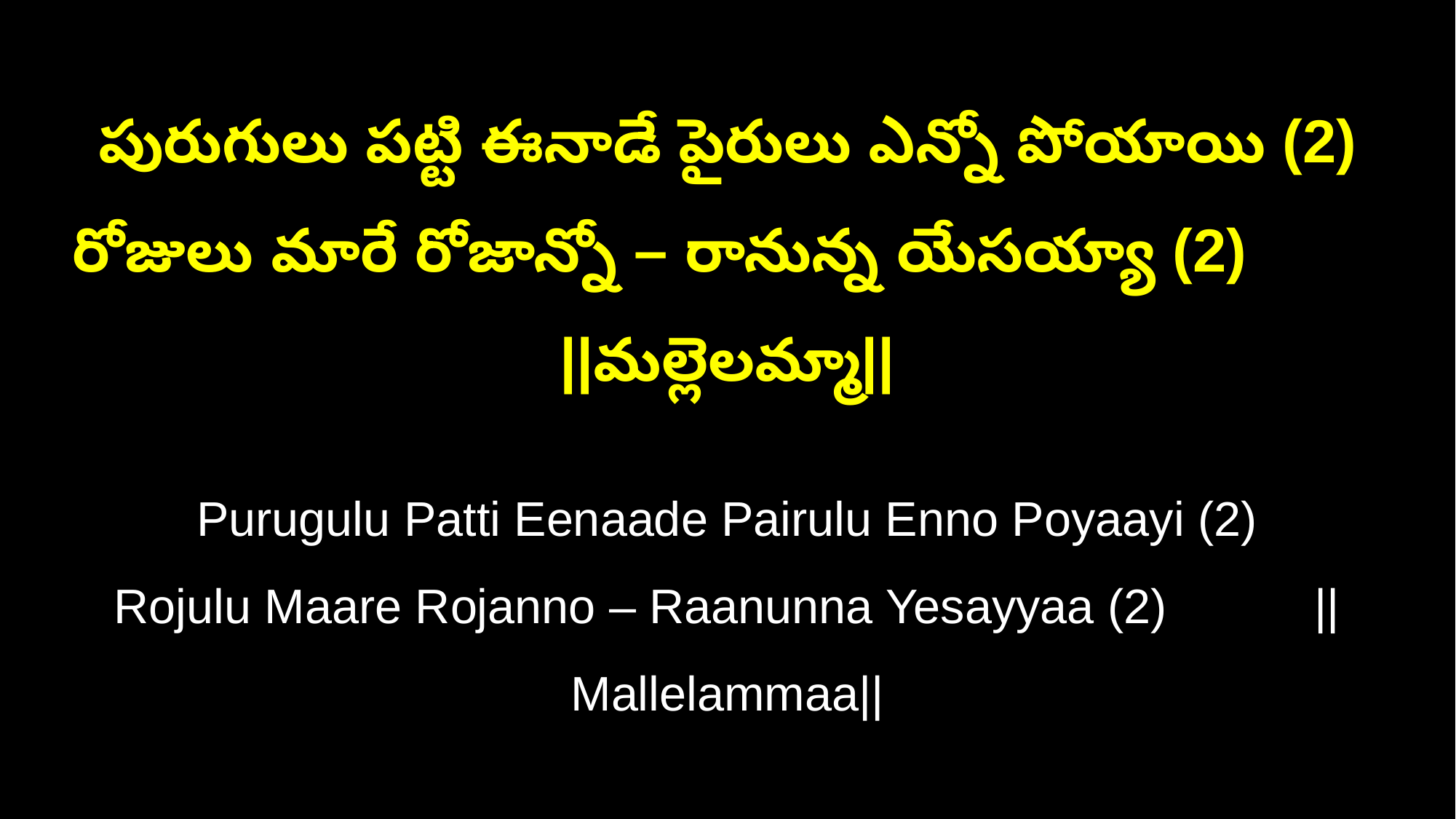

పురుగులు పట్టి ఈనాడే పైరులు ఎన్నో పోయాయి (2)
రోజులు మారే రోజాన్నో – రానున్న యేసయ్యా (2)         ||మల్లెలమ్మా||
Purugulu Patti Eenaade Pairulu Enno Poyaayi (2)
Rojulu Maare Rojanno – Raanunna Yesayyaa (2)           ||Mallelammaa||